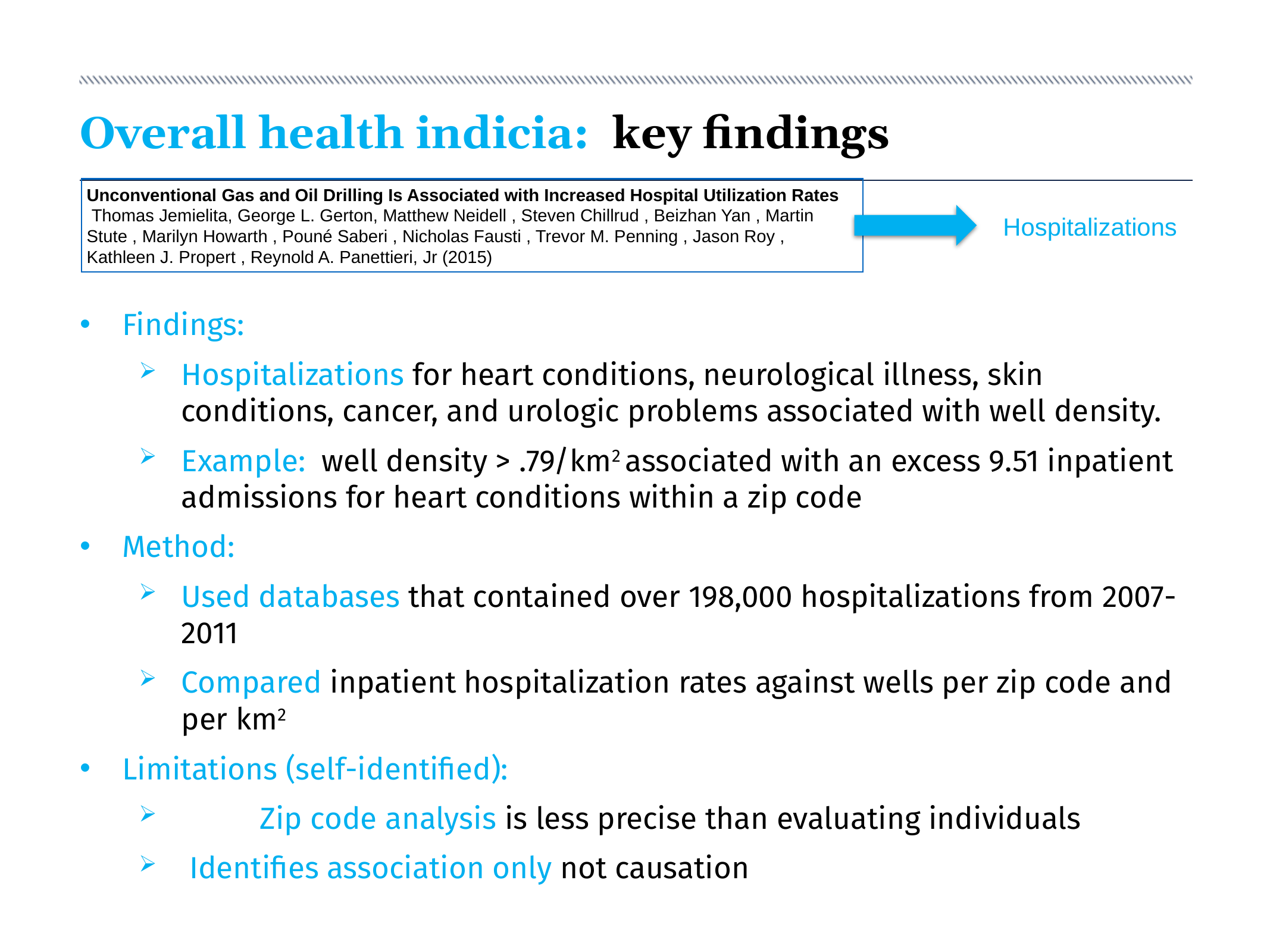

# Overall health indicia:  key findings
Unconventional Gas and Oil Drilling Is Associated with Increased Hospital Utilization Rates
 Thomas Jemielita, George L. Gerton, Matthew Neidell , Steven Chillrud , Beizhan Yan , Martin
Stute , Marilyn Howarth , Pouné Saberi , Nicholas Fausti , Trevor M. Penning , Jason Roy , Kathleen J. Propert , Reynold A. Panettieri, Jr (2015)

Findings:
Hospitalizations for heart conditions, neurological illness, skin conditions, cancer, and urologic problems associated with well density.
Example:  well density > .79/km2 associated with an excess 9.51 inpatient admissions for heart conditions within a zip code
Method:
Used databases that contained over 198,000 hospitalizations from 2007-2011
Compared inpatient hospitalization rates against wells per zip code and per km2
Limitations (self-identified):
	Zip code analysis is less precise than evaluating individuals
 Identifies association only not causation

Hospitalizations